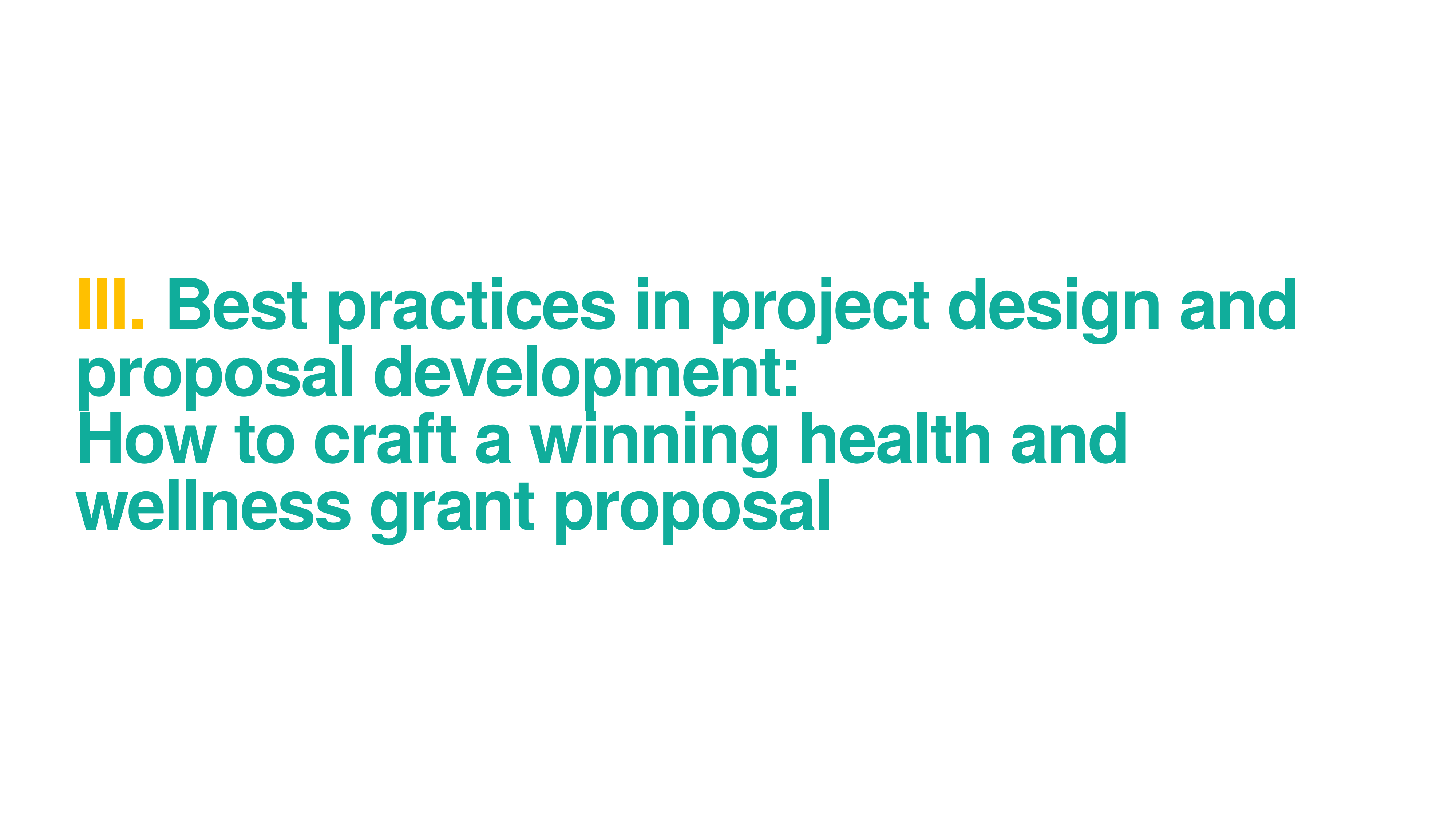

# III. Best practices in project design and proposal development: How to craft a winning health and wellness grant proposal